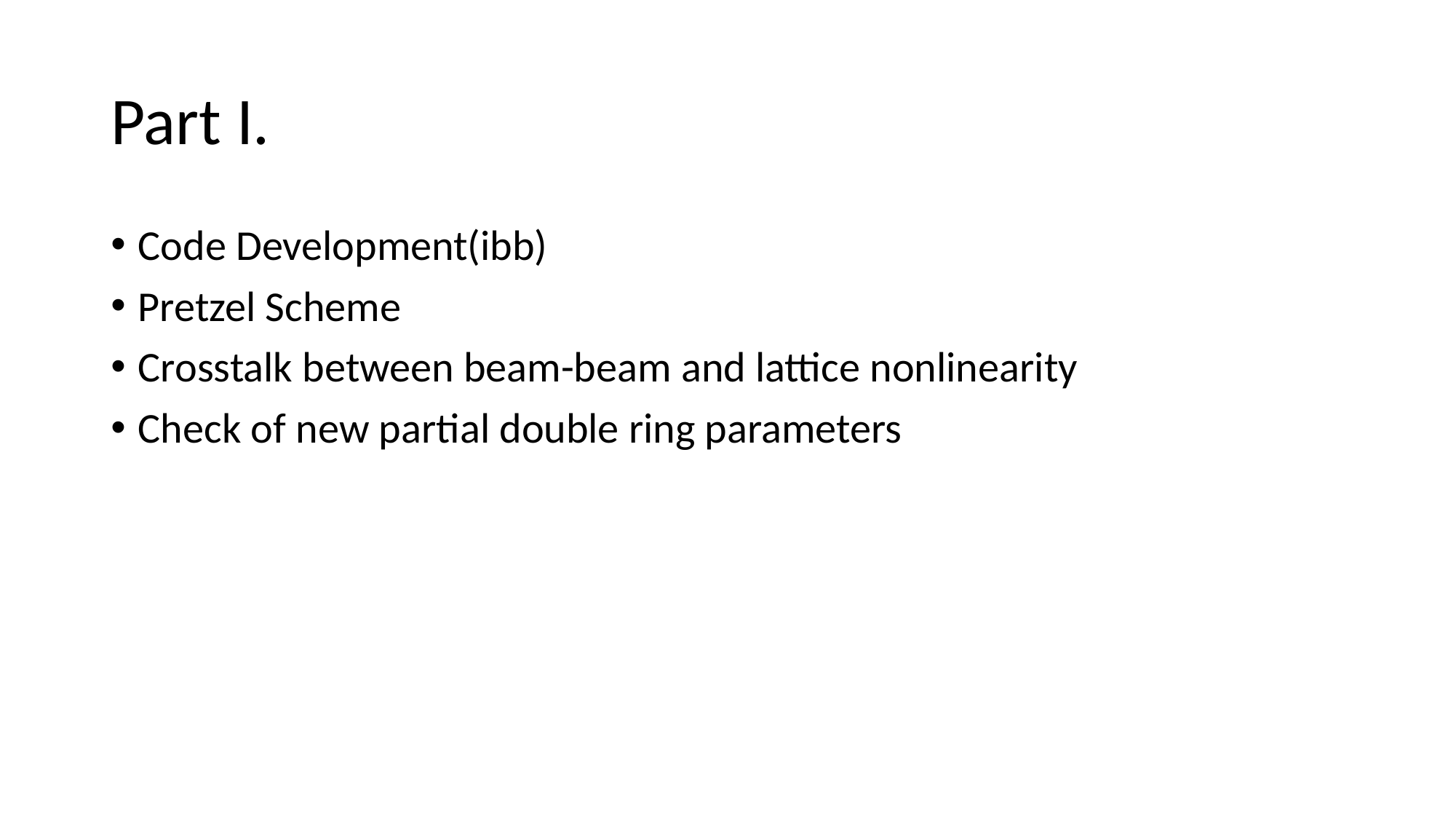

# Part I.
Code Development(ibb)
Pretzel Scheme
Crosstalk between beam-beam and lattice nonlinearity
Check of new partial double ring parameters